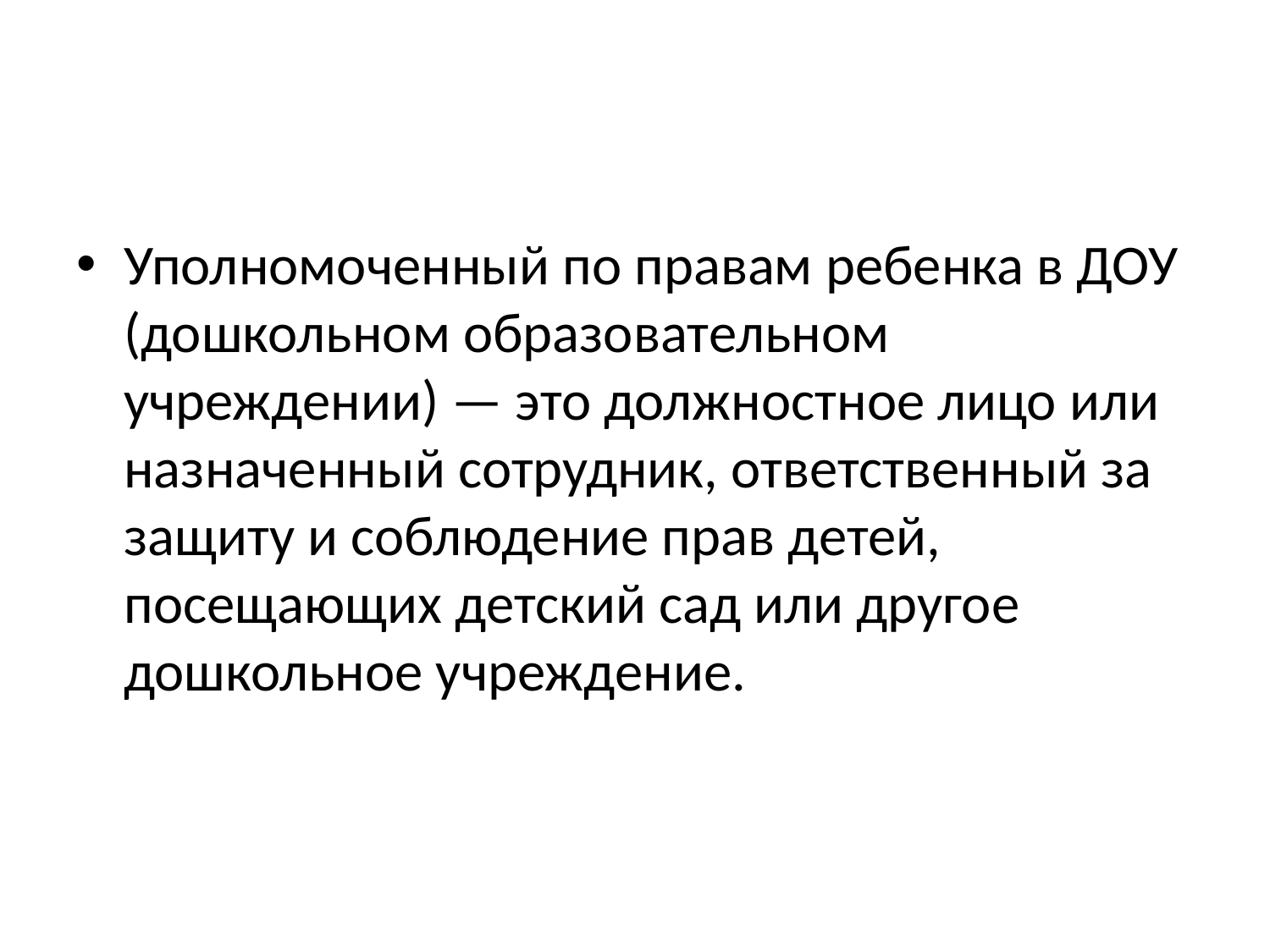

#
Уполномоченный по правам ребенка в ДОУ (дошкольном образовательном учреждении) — это должностное лицо или назначенный сотрудник, ответственный за защиту и соблюдение прав детей, посещающих детский сад или другое дошкольное учреждение.